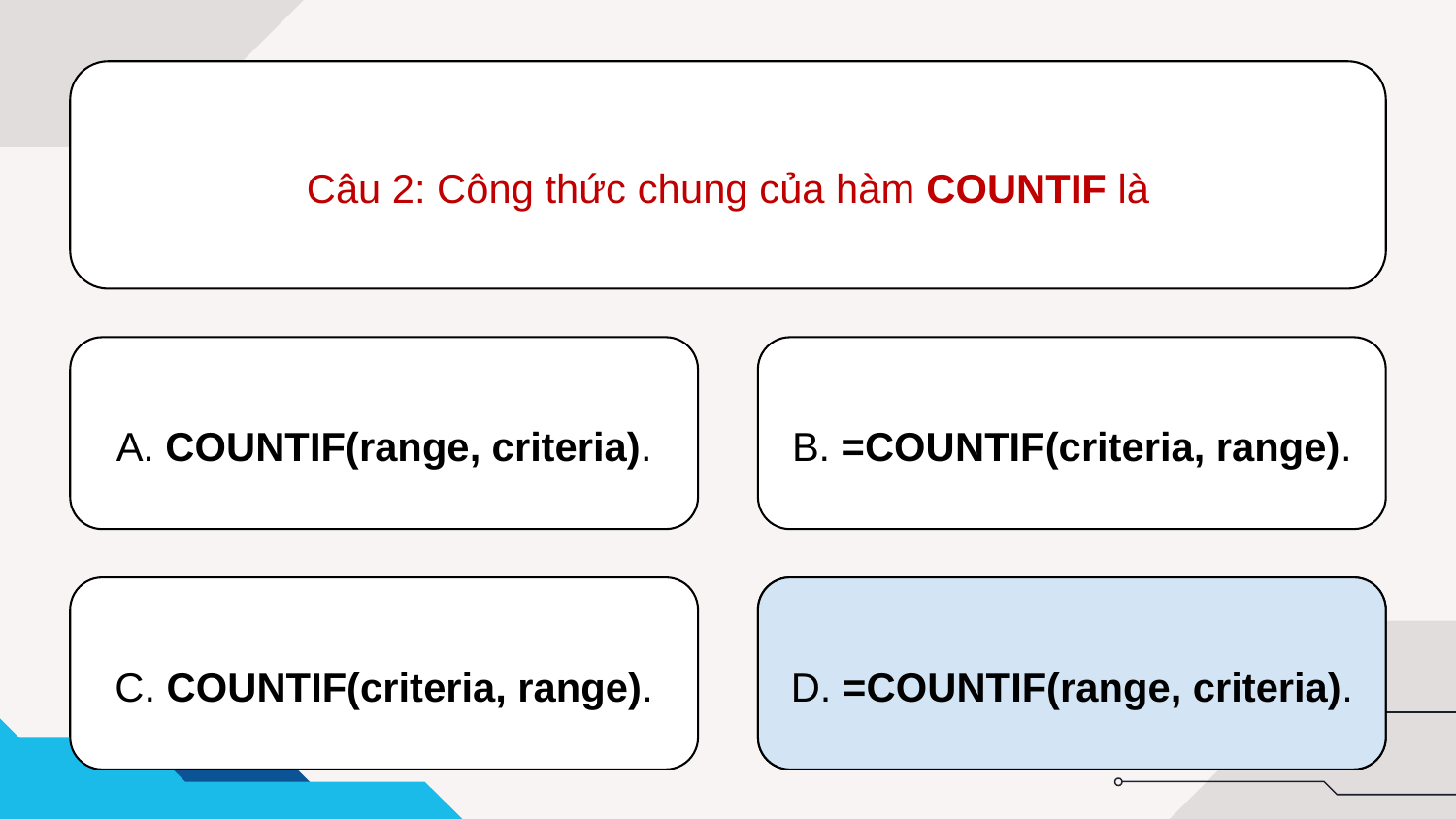

Câu 2: Công thức chung của hàm COUNTIF là
A. COUNTIF(range, criteria).
B. =COUNTIF(criteria, range).
C. COUNTIF(criteria, range).
D. =COUNTIF(range, criteria).
D. =COUNTIF(range, criteria).